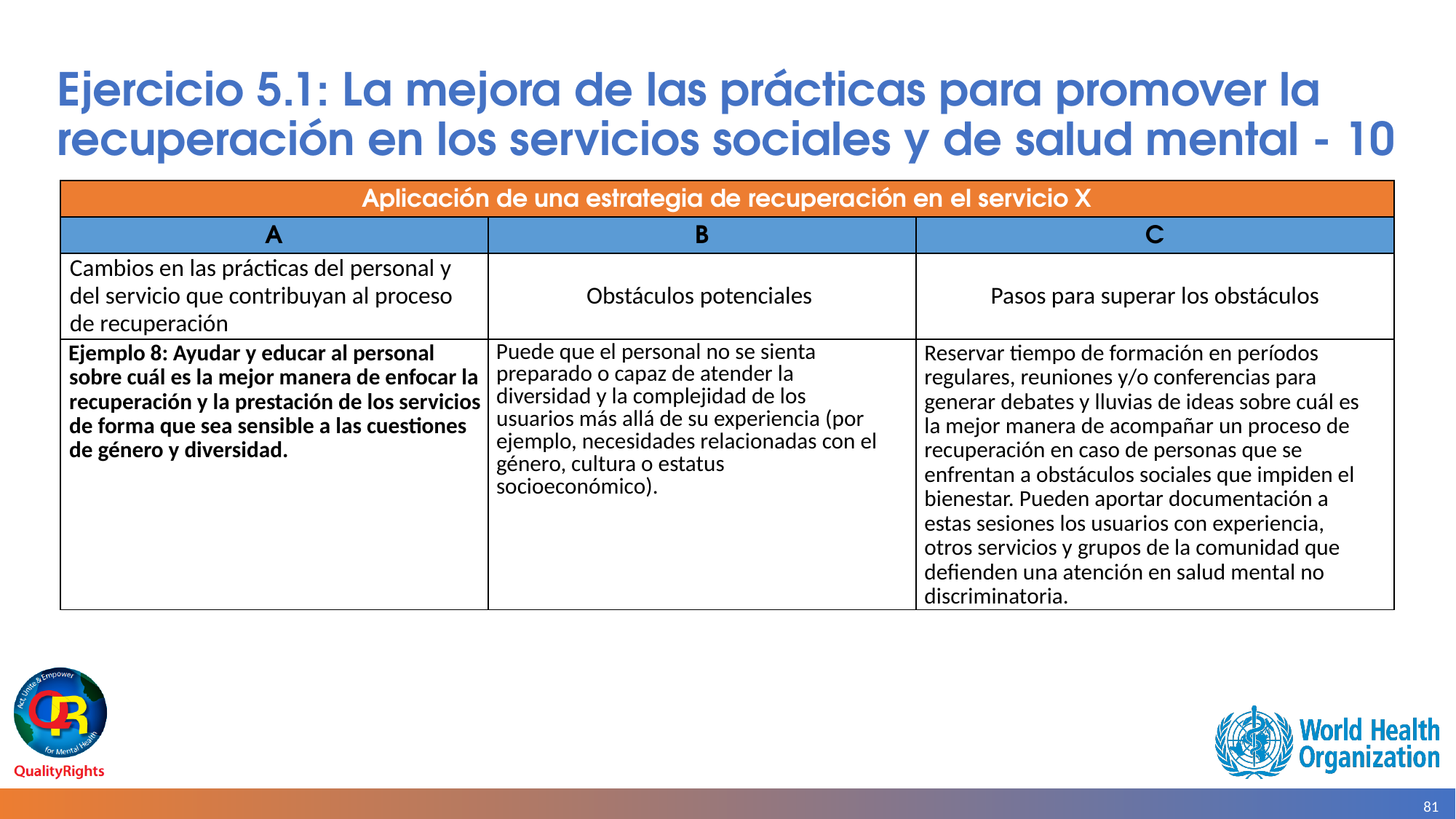

# Ejercicio 5.1: La mejora de las prácticas para promover la recuperación en los servicios sociales y de salud mental - 10
| Aplicación de una estrategia de recuperación en el servicio X |  |  |
| --- | --- | --- |
| A | B | C |
| Cambios en las prácticas del personal y del servicio que contribuyan al proceso de recuperación | Obstáculos potenciales | Pasos para superar los obstáculos |
| Ejemplo 8: Ayudar y educar al personal sobre cuál es la mejor manera de enfocar la recuperación y la prestación de los servicios de forma que sea sensible a las cuestiones de género y diversidad. | Puede que el personal no se sienta preparado o capaz de atender la diversidad y la complejidad de los usuarios más allá de su experiencia (por ejemplo, necesidades relacionadas con el género, cultura o estatus socioeconómico). | Reservar tiempo de formación en períodos regulares, reuniones y/o conferencias para generar debates y lluvias de ideas sobre cuál es la mejor manera de acompañar un proceso de recuperación en caso de personas que se enfrentan a obstáculos sociales que impiden el bienestar. Pueden aportar documentación a estas sesiones los usuarios con experiencia, otros servicios y grupos de la comunidad que defienden una atención en salud mental no discriminatoria. |